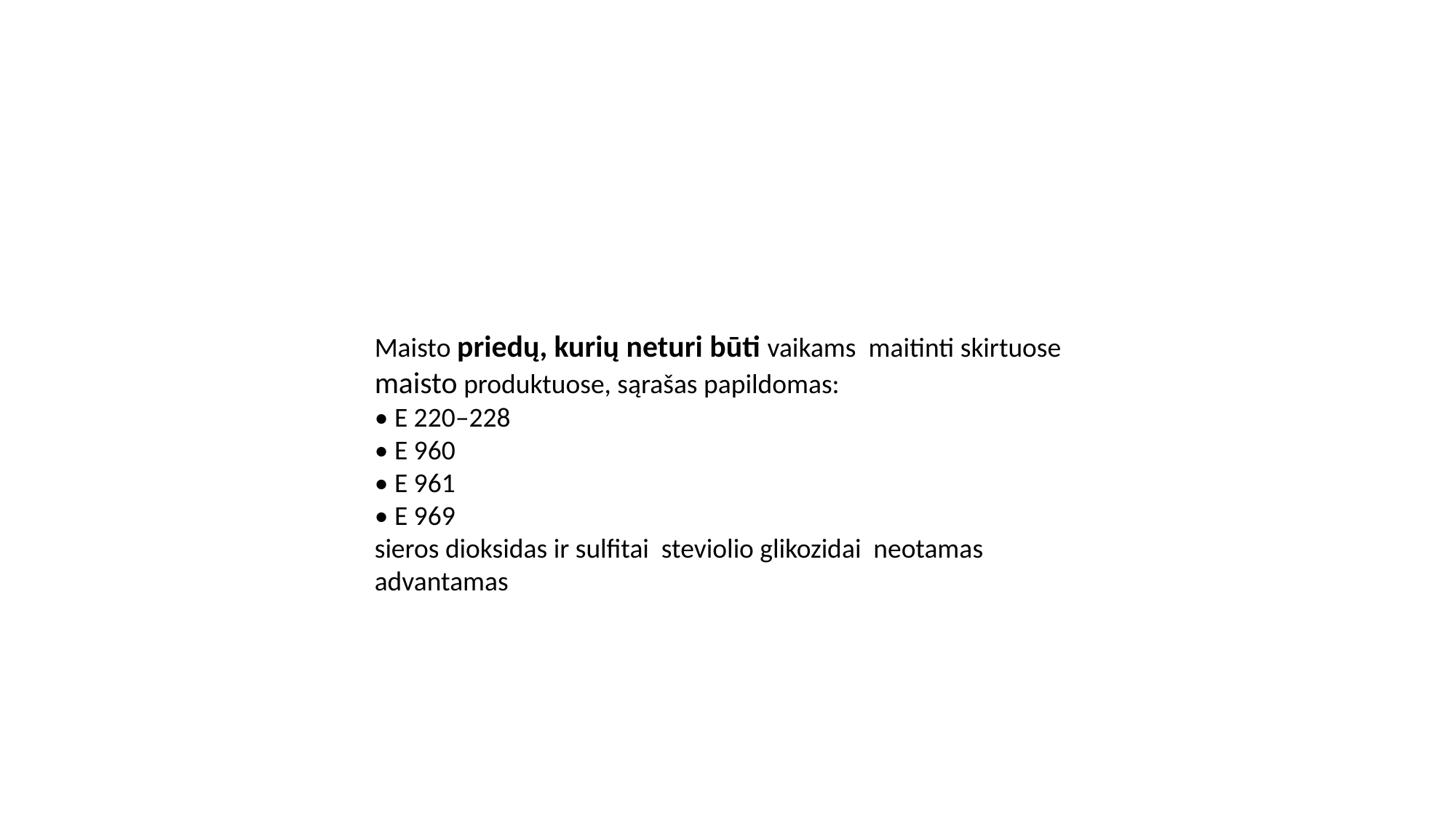

Maisto priedų, kurių neturi būti vaikams  maitinti skirtuose maisto produktuose, sąrašas papildomas:
• E 220‒228
• E 960
• E 961
• E 969
sieros dioksidas ir sulfitai  steviolio glikozidai  neotamas advantamas